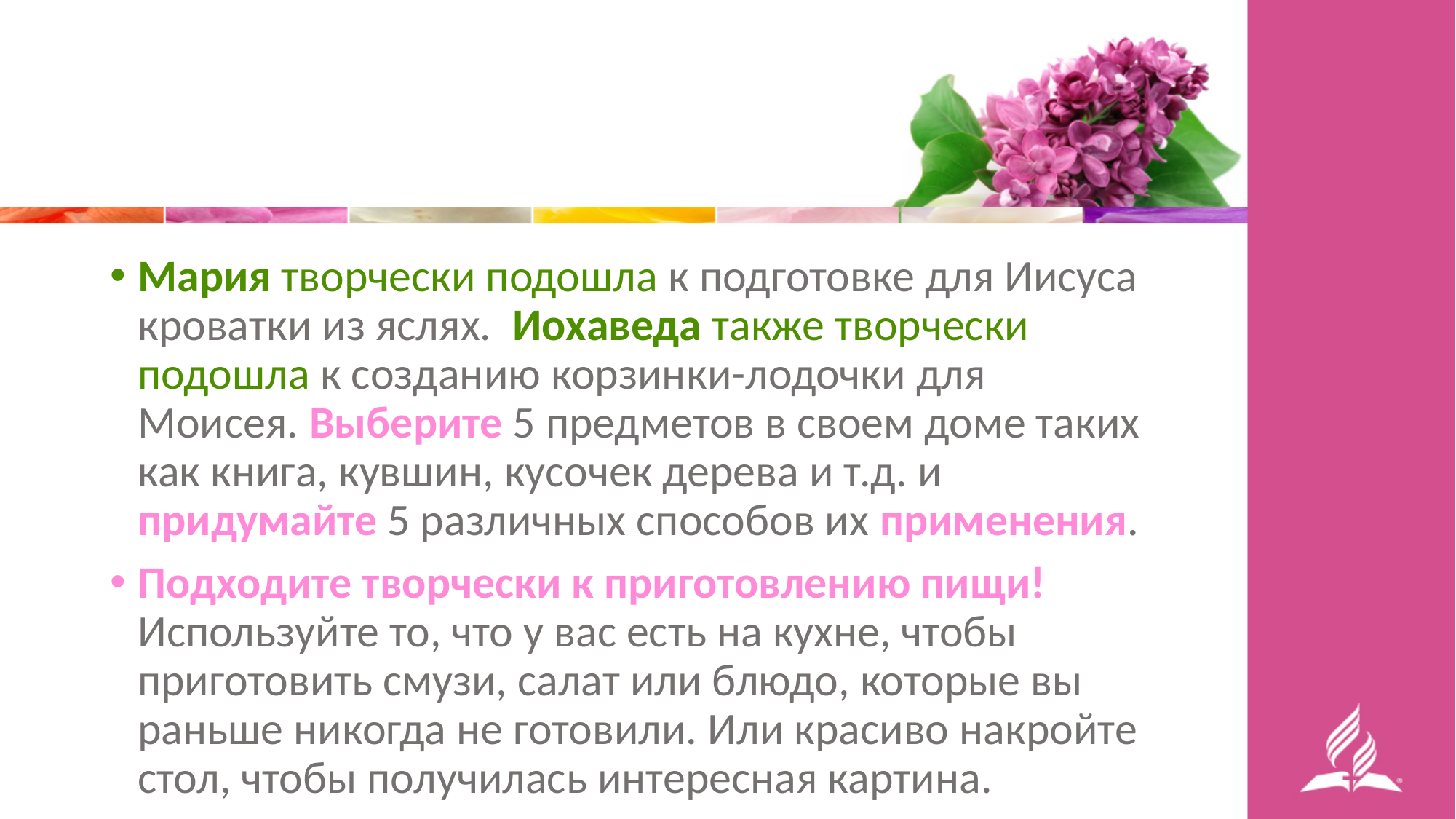

Мария творчески подошла к подготовке для Иисуса кроватки из яслях.  Иохаведа также творчески подошла к созданию корзинки-лодочки для Моисея. Выберите 5 предметов в своем доме таких как книга, кувшин, кусочек дерева и т.д. и придумайте 5 различных способов их применения.
Подходите творчески к приготовлению пищи! Используйте то, что у вас есть на кухне, чтобы приготовить смузи, салат или блюдо, которые вы раньше никогда не готовили. Или красиво накройте стол, чтобы получилась интересная картина.